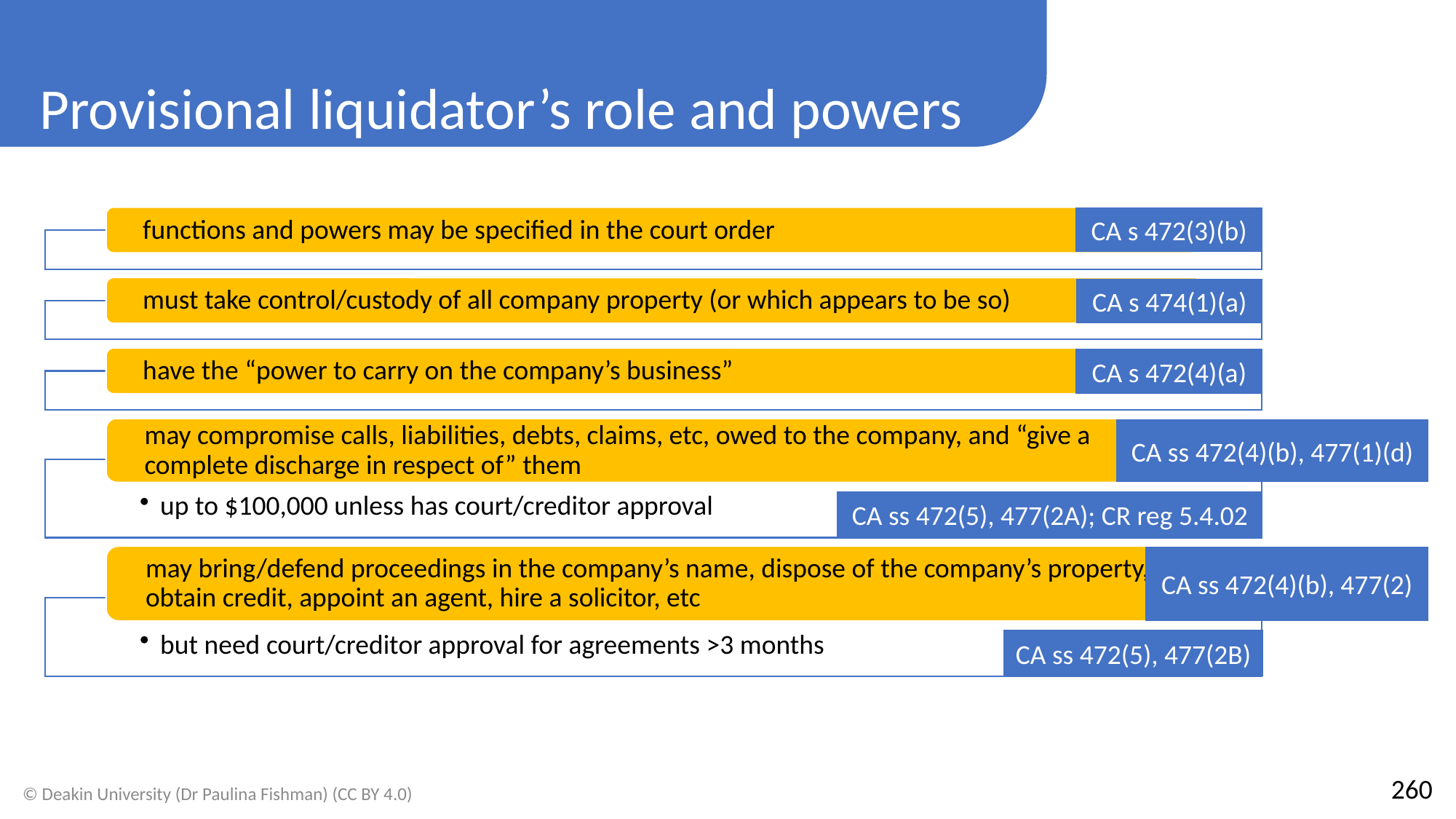

Provisional liquidator’s role and powers
functions and powers may be specified in the court order
must take control/custody of all company property (or which appears to be so)
have the “power to carry on the company’s business”
up to $100,000 unless has court/creditor approval
may compromise calls, liabilities, debts, claims, etc, owed to the company, and “give a complete discharge in respect of” them
but need court/creditor approval for agreements >3 months
may bring/defend proceedings in the company’s name, dispose of the company’s property, obtain credit, appoint an agent, hire a solicitor, etc
CA s 472(3)(b)
CA s 474(1)(a)
CA s 472(4)(a)
CA ss 472(4)(b), 477(1)(d)
CA ss 472(5), 477(2A); CR reg 5.4.02
CA ss 472(4)(b), 477(2)
CA ss 472(5), 477(2B)
260
© Deakin University (Dr Paulina Fishman) (CC BY 4.0)